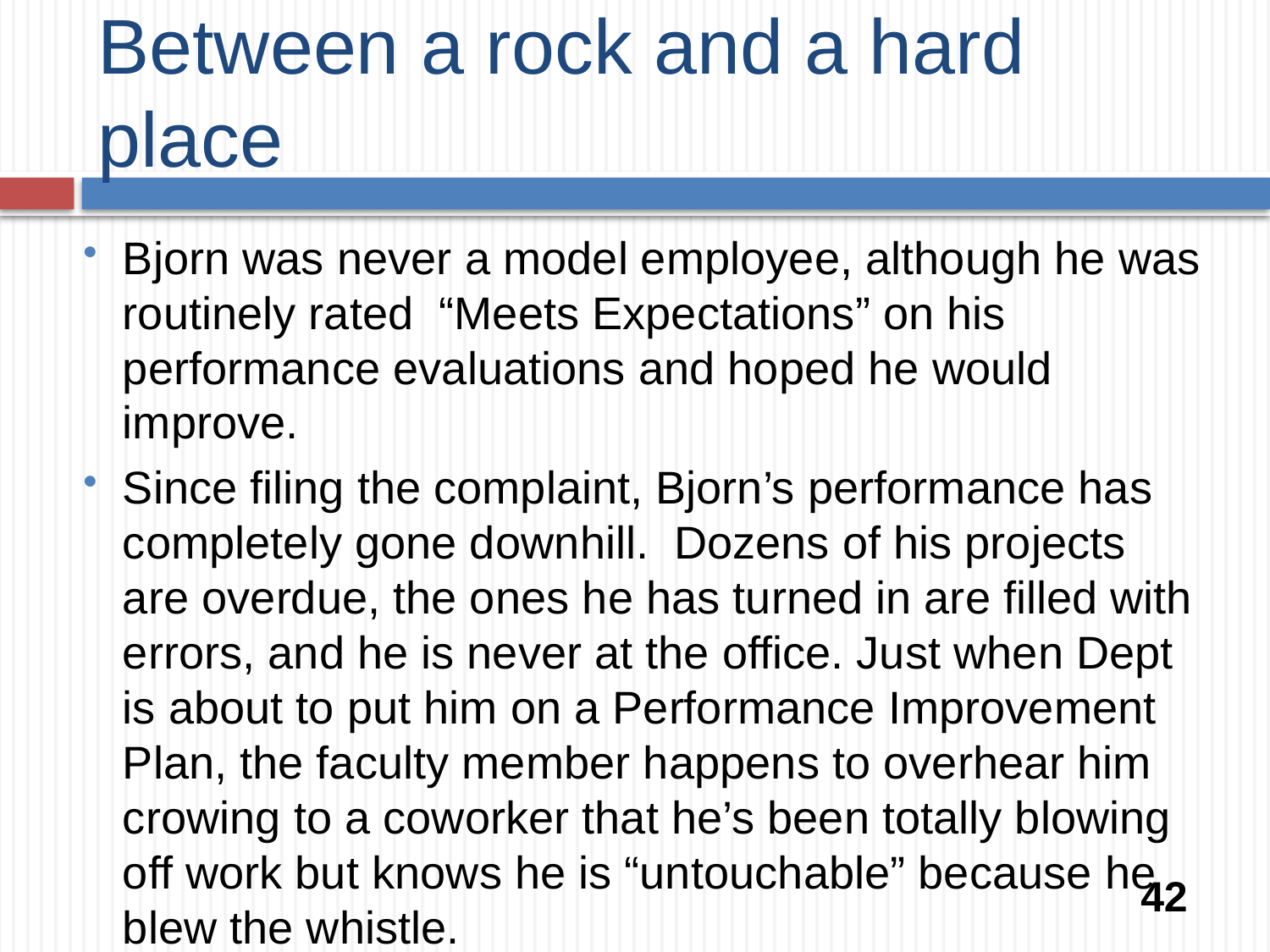

# Between a rock and a hard place
Bjorn was never a model employee, although he was routinely rated  “Meets Expectations” on his performance evaluations and hoped he would improve.
Since filing the complaint, Bjorn’s performance has completely gone downhill.  Dozens of his projects are overdue, the ones he has turned in are filled with errors, and he is never at the office. Just when Dept is about to put him on a Performance Improvement Plan, the faculty member happens to overhear him crowing to a coworker that he’s been totally blowing off work but knows he is “untouchable” because he blew the whistle.
What can you do?

42